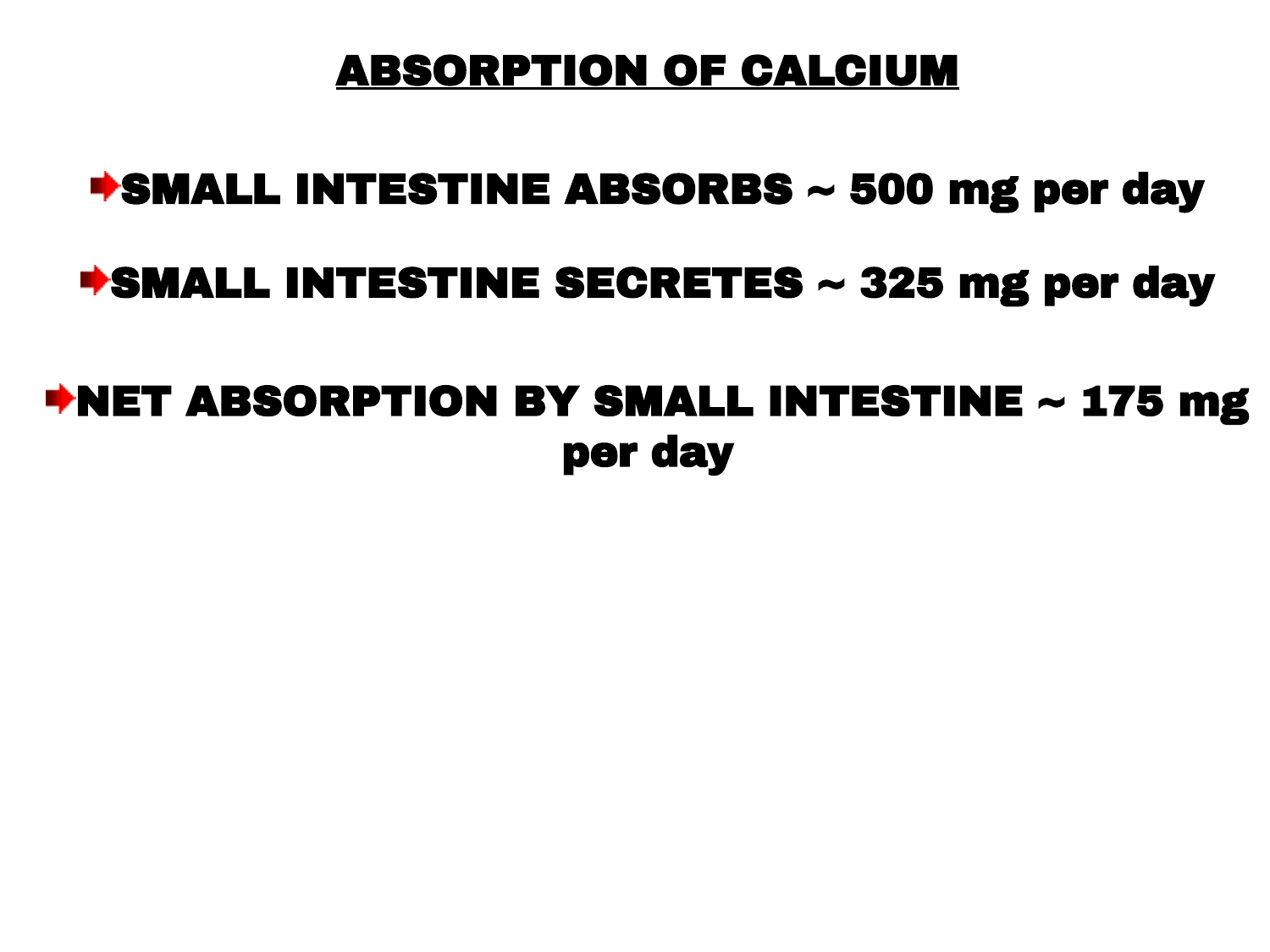

ABSORPTION OF CALCIUM

SMALL INTESTINE ABSORBS ~ 500 mg per day

SMALL INTESTINE SECRETES ~ 325 mg per day

NET ABSORPTION BY SMALL INTESTINE ~ 175 mg per day